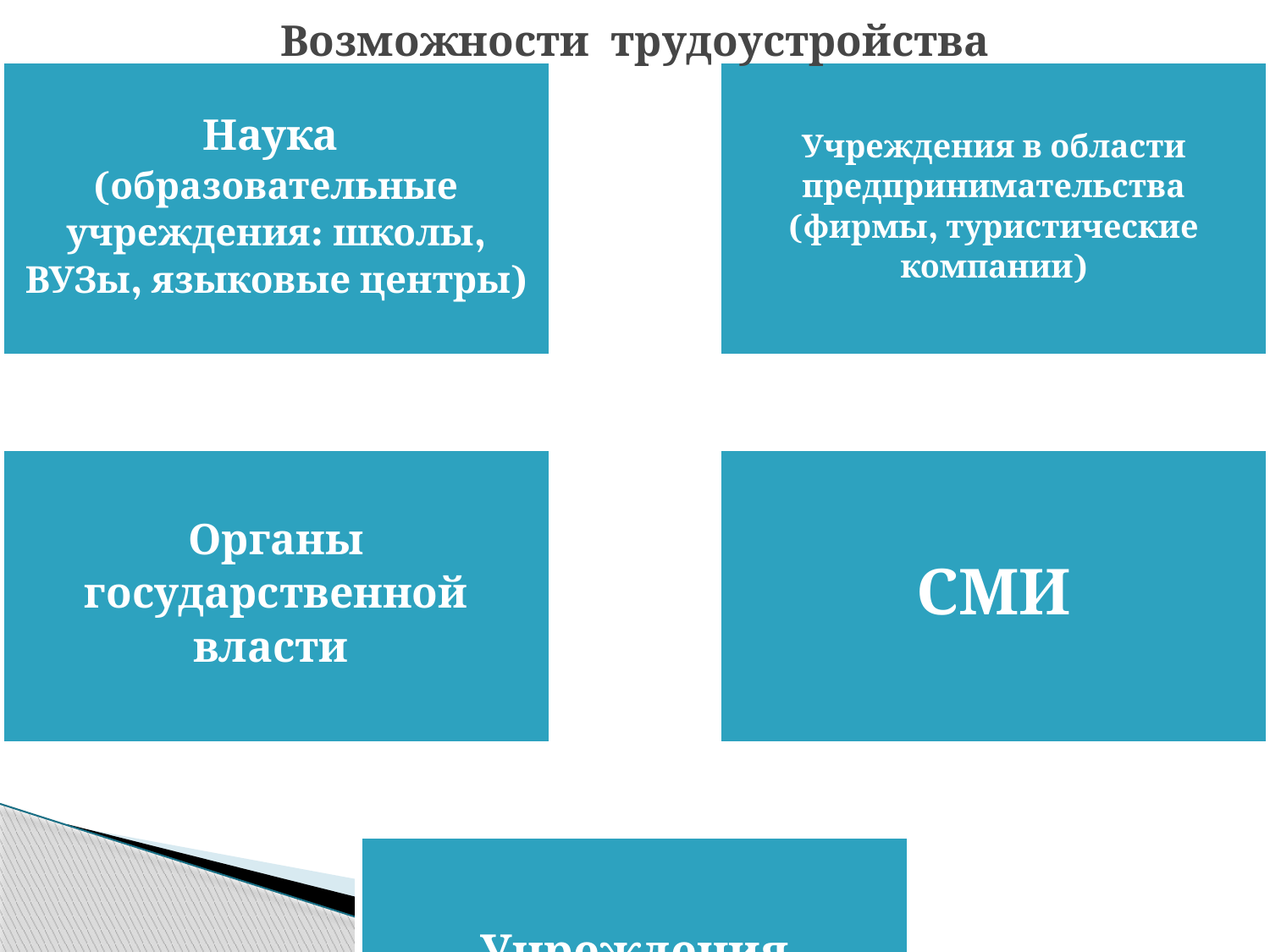

# Возможности  трудоустройства
Наука
(образовательные учреждения: школы, ВУЗы, языковые центры)
Учреждения в области предпринимательства (фирмы, туристические компании)
Органы государственной власти
СМИ